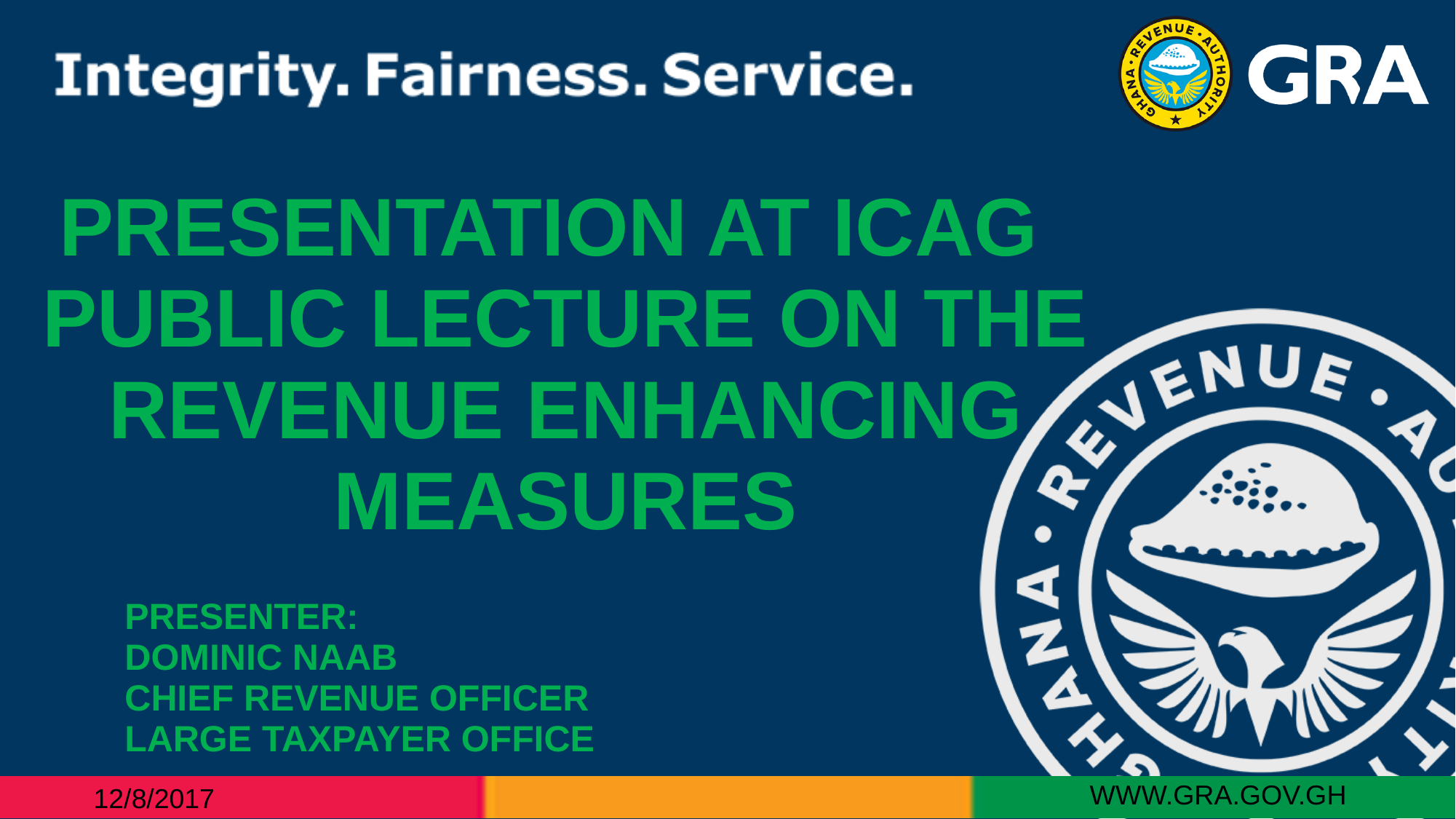

PRESENTATION AT ICAG PUBLIC LECTURE ON THE REVENUE ENHANCING MEASURES
PRESENTER:
DOMINIC NAAB
CHIEF REVENUE OFFICER
LARGE TAXPAYER OFFICE
                                                                         WWW.GRA.GOV.GH
12/8/2017